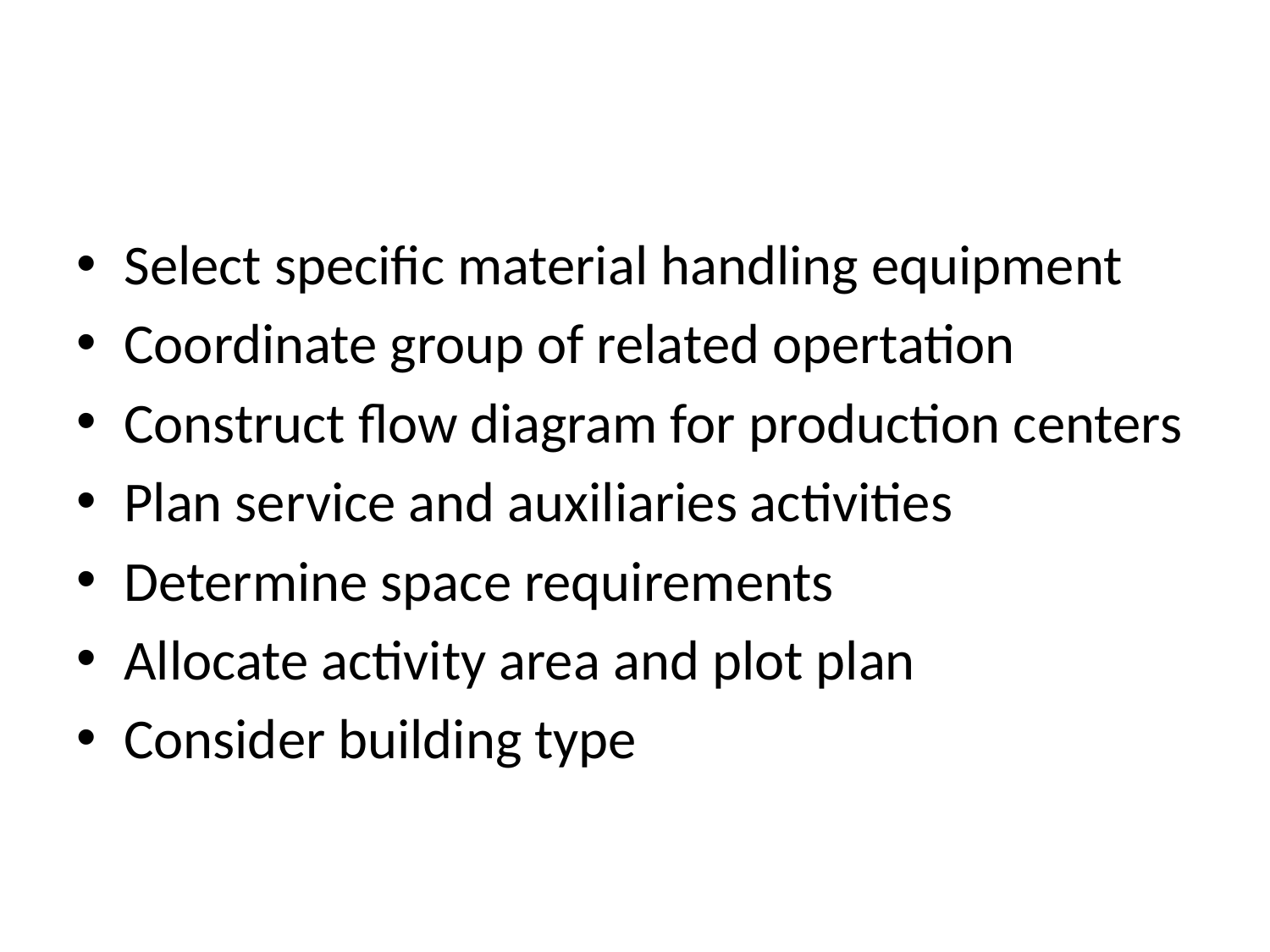

#
Select specific material handling equipment
Coordinate group of related opertation
Construct flow diagram for production centers
Plan service and auxiliaries activities
Determine space requirements
Allocate activity area and plot plan
Consider building type